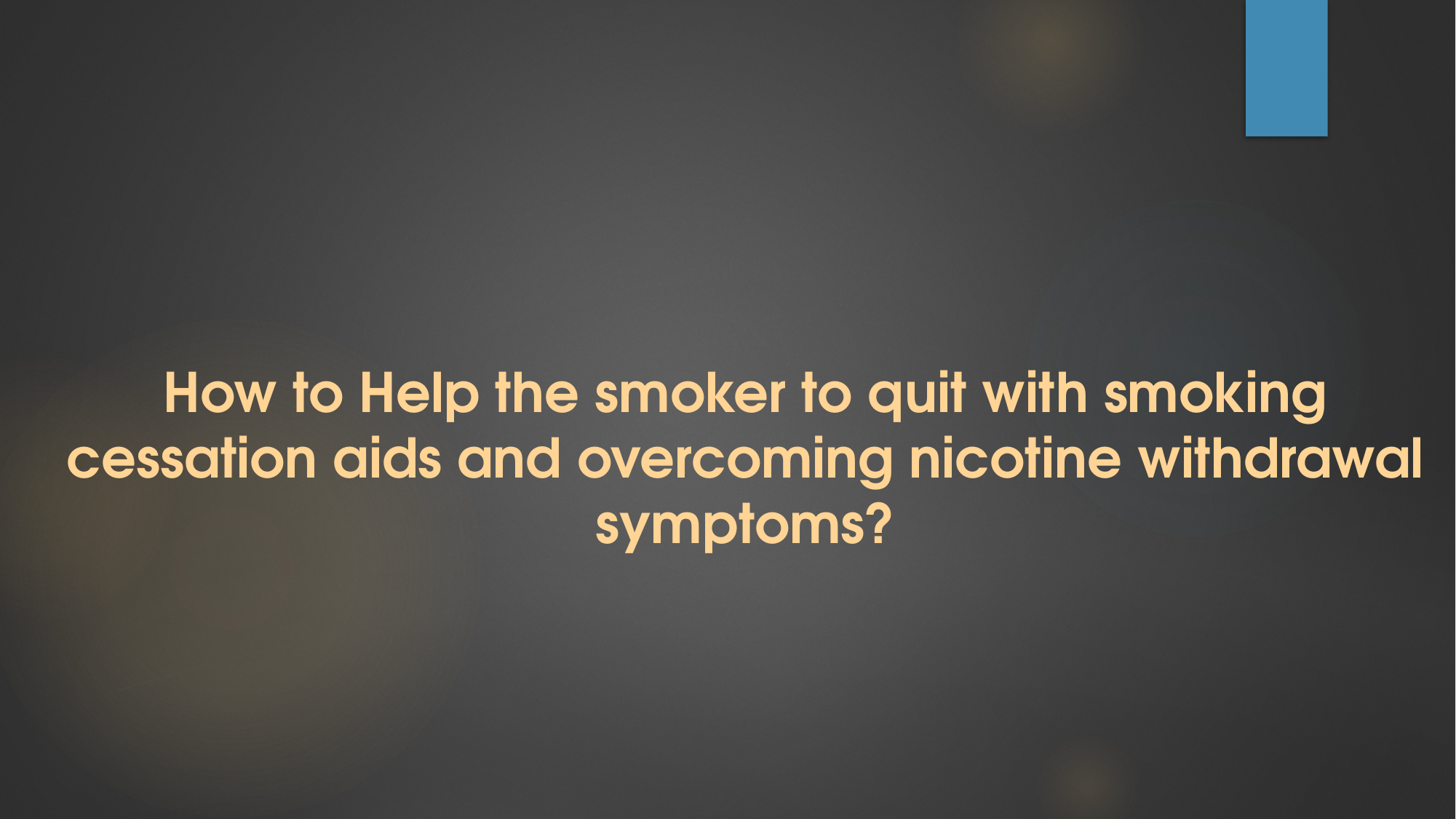

#
How to Help the smoker to quit with smoking cessation aids and overcoming nicotine withdrawal symptoms?